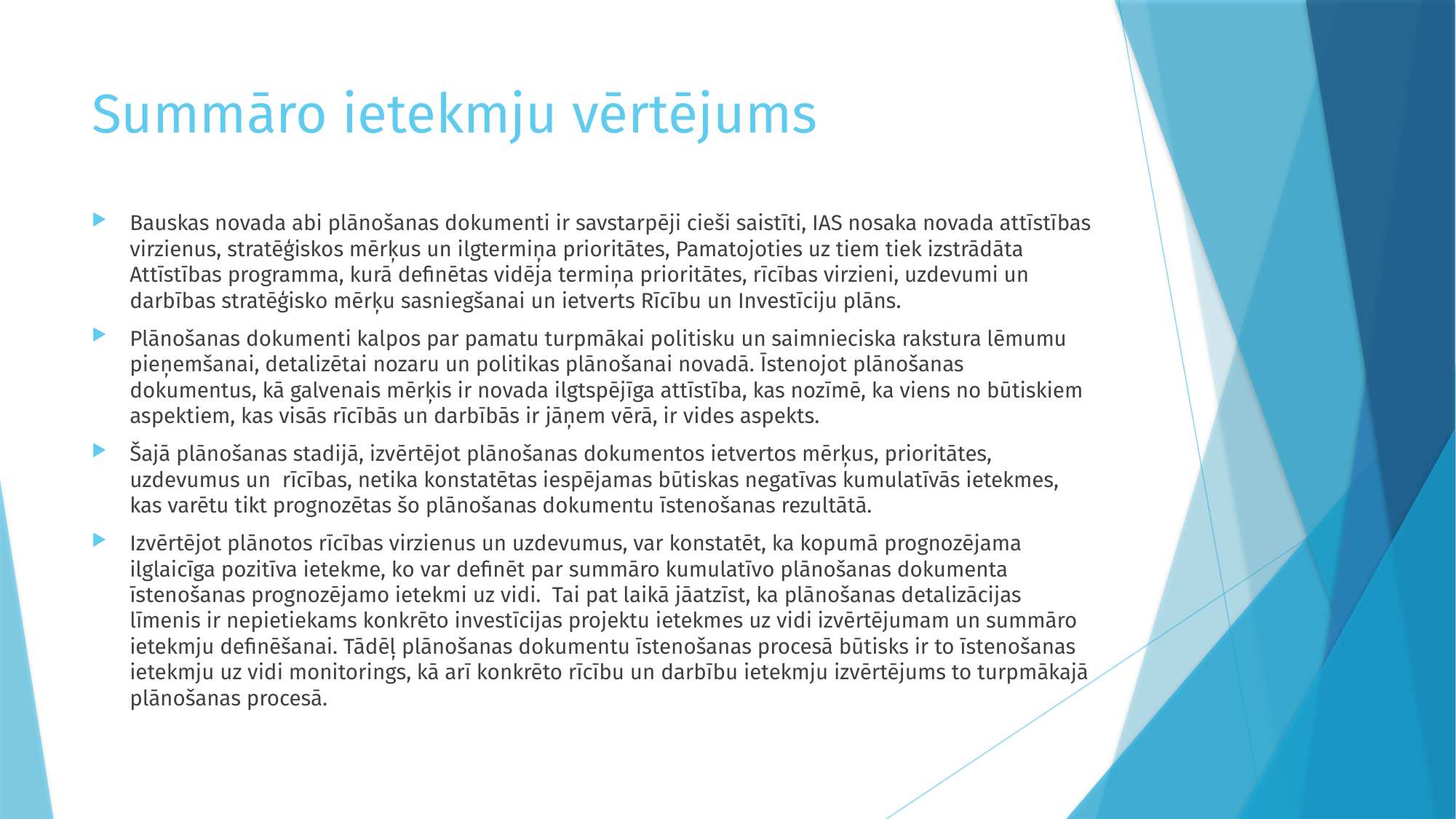

# Summāro ietekmju vērtējums

Bauskas novada abi plānošanas dokumenti ir savstarpēji cieši saistīti, IAS nosaka novada attīstības virzienus, stratēģiskos mērķus un ilgtermiņa prioritātes, Pamatojoties uz tiem tiek izstrādāta Attīstības programma, kurā definētas vidēja termiņa prioritātes, rīcības virzieni, uzdevumi un darbības stratēģisko mērķu sasniegšanai un ietverts Rīcību un Investīciju plāns.
Plānošanas dokumenti kalpos par pamatu turpmākai politisku un saimnieciska rakstura lēmumu pieņemšanai, detalizētai nozaru un politikas plānošanai novadā. Īstenojot plānošanas dokumentus, kā galvenais mērķis ir novada ilgtspējīga attīstība, kas nozīmē, ka viens no būtiskiem aspektiem, kas visās rīcībās un darbībās ir jāņem vērā, ir vides aspekts.
Šajā plānošanas stadijā, izvērtējot plānošanas dokumentos ietvertos mērķus, prioritātes, uzdevumus un  rīcības, netika konstatētas iespējamas būtiskas negatīvas kumulatīvās ietekmes, kas varētu tikt prognozētas šo plānošanas dokumentu īstenošanas rezultātā.
Izvērtējot plānotos rīcības virzienus un uzdevumus, var konstatēt, ka kopumā prognozējama ilglaicīga pozitīva ietekme, ko var definēt par summāro kumulatīvo plānošanas dokumenta īstenošanas prognozējamo ietekmi uz vidi.  Tai pat laikā jāatzīst, ka plānošanas detalizācijas līmenis ir nepietiekams konkrēto investīcijas projektu ietekmes uz vidi izvērtējumam un summāro ietekmju definēšanai. Tādēļ plānošanas dokumentu īstenošanas procesā būtisks ir to īstenošanas ietekmju uz vidi monitorings, kā arī konkrēto rīcību un darbību ietekmju izvērtējums to turpmākajā plānošanas procesā.